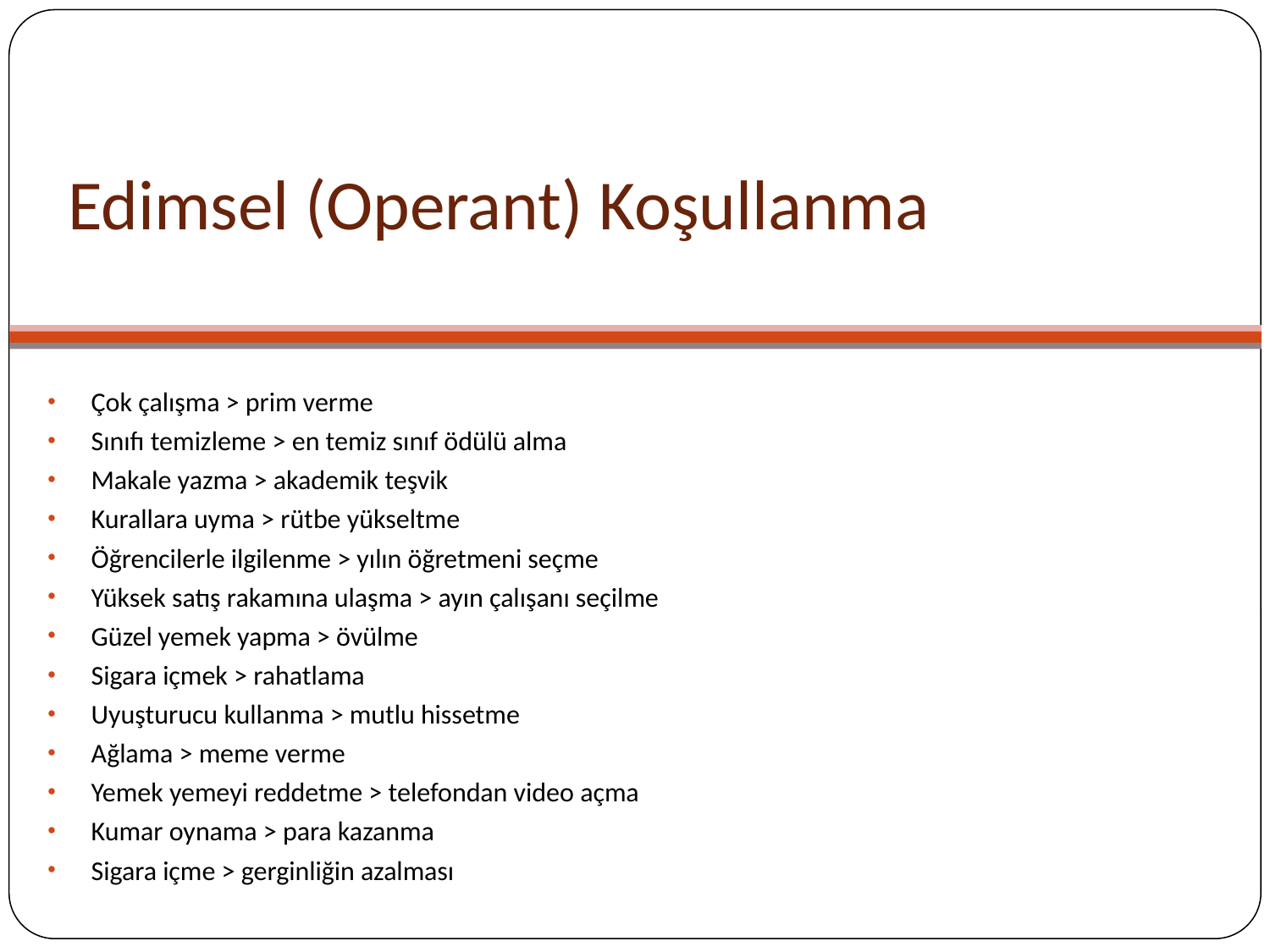

# Edimsel (Operant) Koşullanma
Çok çalışma > prim verme
Sınıfı temizleme > en temiz sınıf ödülü alma
Makale yazma > akademik teşvik
Kurallara uyma > rütbe yükseltme
Öğrencilerle ilgilenme > yılın öğretmeni seçme
Yüksek satış rakamına ulaşma > ayın çalışanı seçilme
Güzel yemek yapma > övülme
Sigara içmek > rahatlama
Uyuşturucu kullanma > mutlu hissetme
Ağlama > meme verme
Yemek yemeyi reddetme > telefondan video açma
Kumar oynama > para kazanma
Sigara içme > gerginliğin azalması